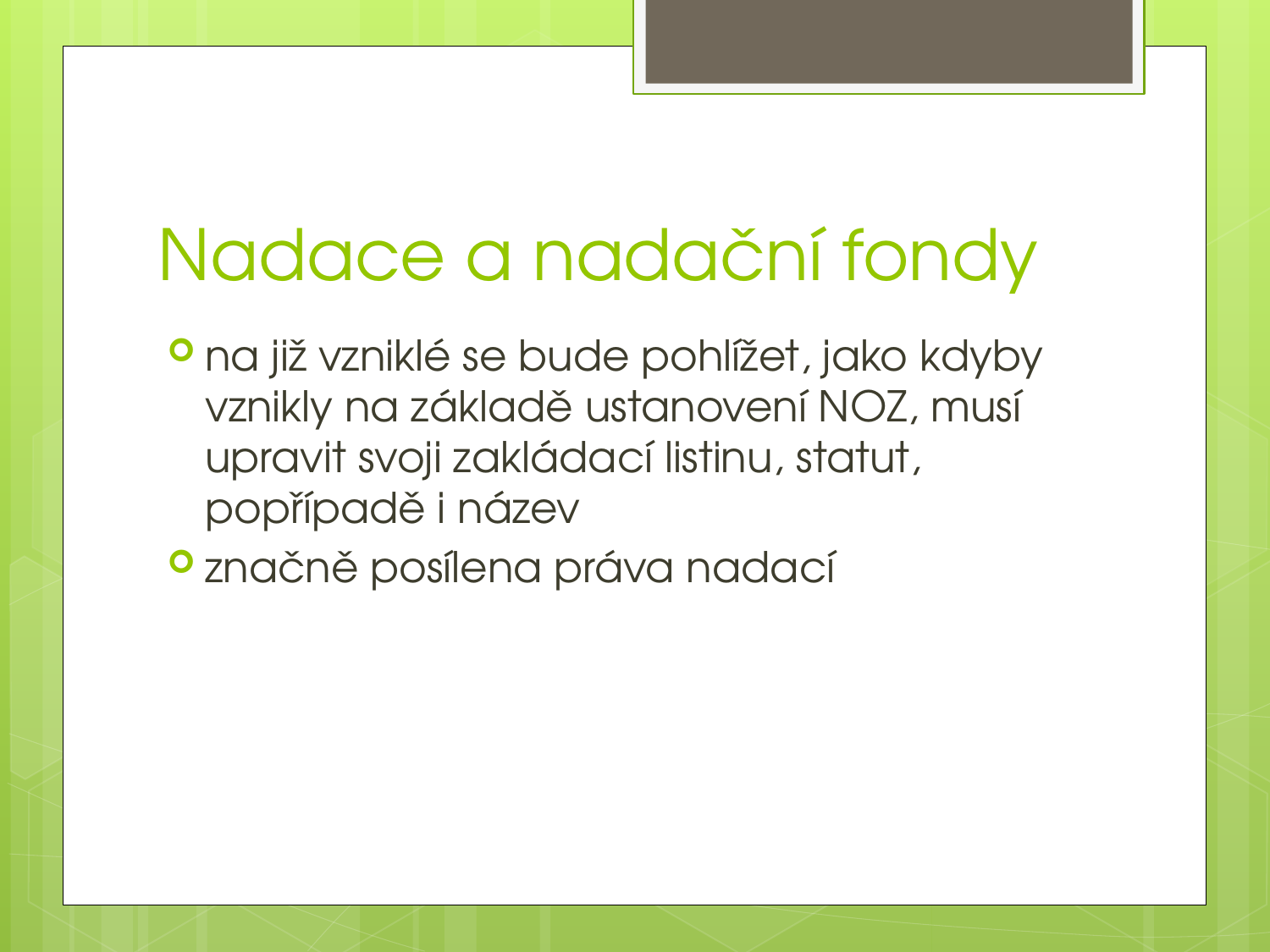

# Nadace a nadační fondy
na již vzniklé se bude pohlížet, jako kdyby vznikly na základě ustanovení NOZ, musí upravit svoji zakládací listinu, statut, popřípadě i název
značně posílena práva nadací